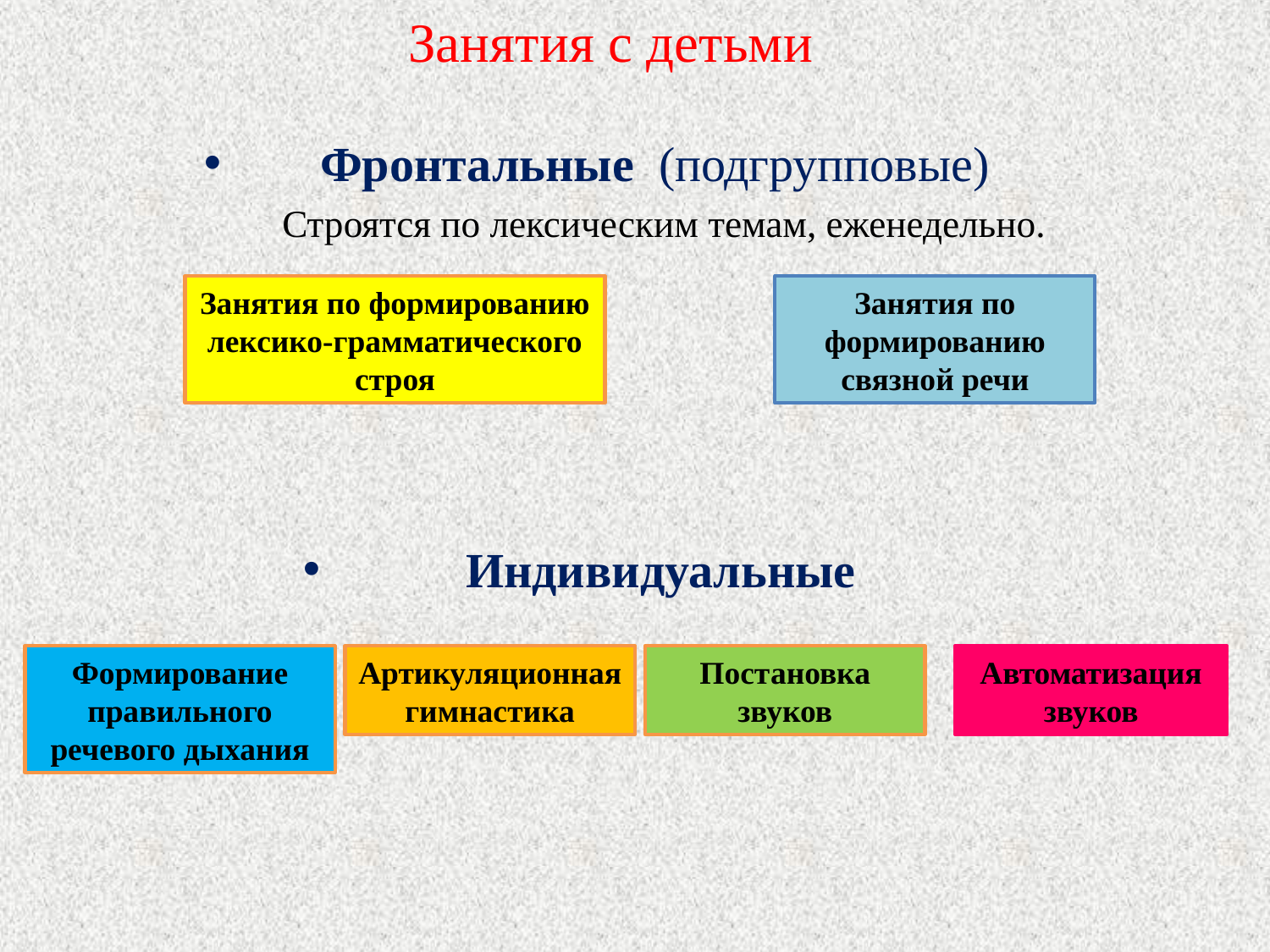

# Занятия с детьми
Фронтальные  (подгрупповые)
      Строятся по лексическим темам, еженедельно.

Индивидуальные
Занятия по формированию лексико-грамматического строя
Занятия по формированию связной речи
Формирование правильного речевого дыхания
Артикуляционная гимнастика
Постановка звуков
Автоматизация звуков